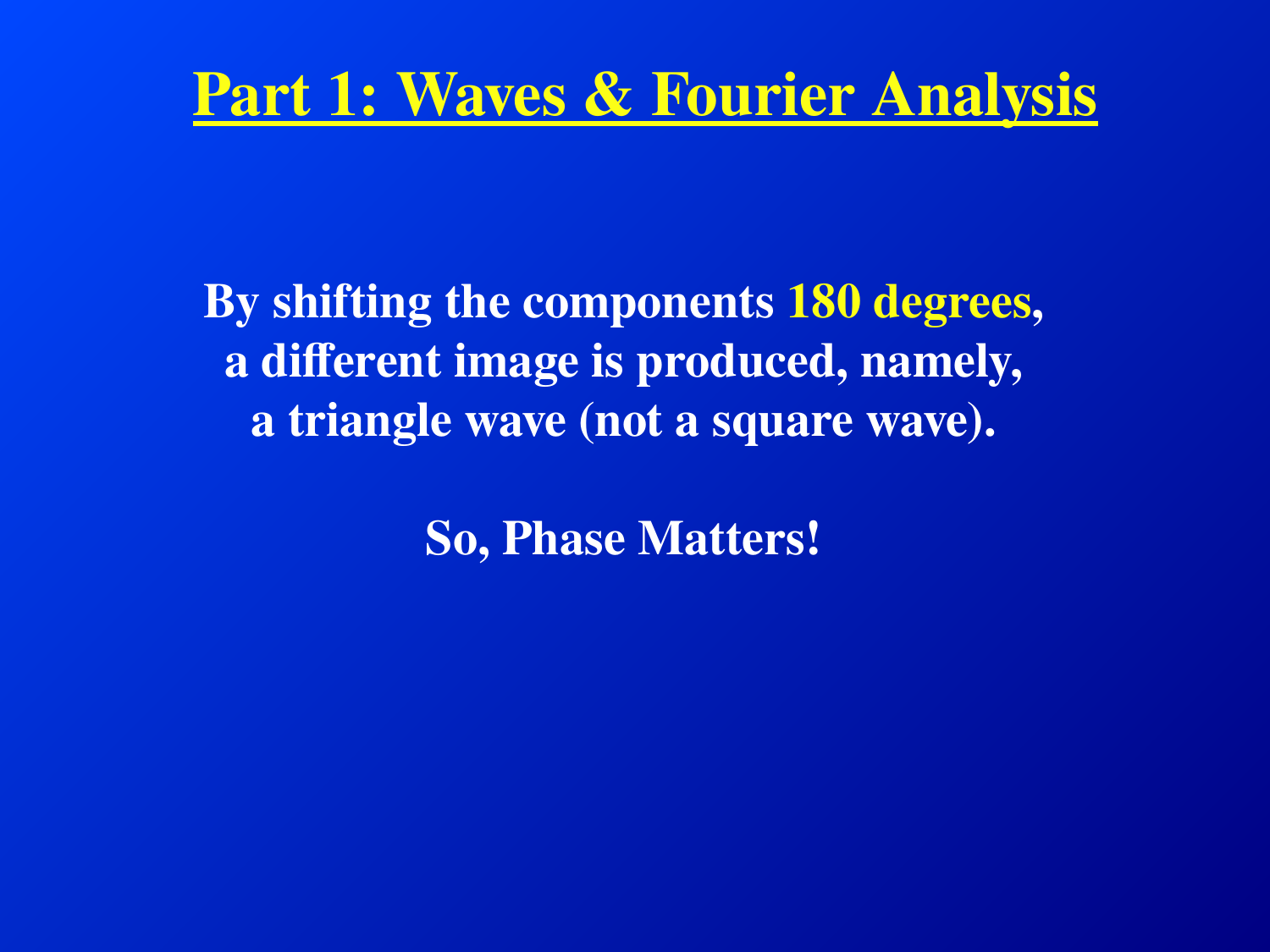

# Part 1: Waves & Fourier Analysis
By shifting the components 180 degrees,
a different image is produced, namely,
a triangle wave (not a square wave).

So, Phase Matters!